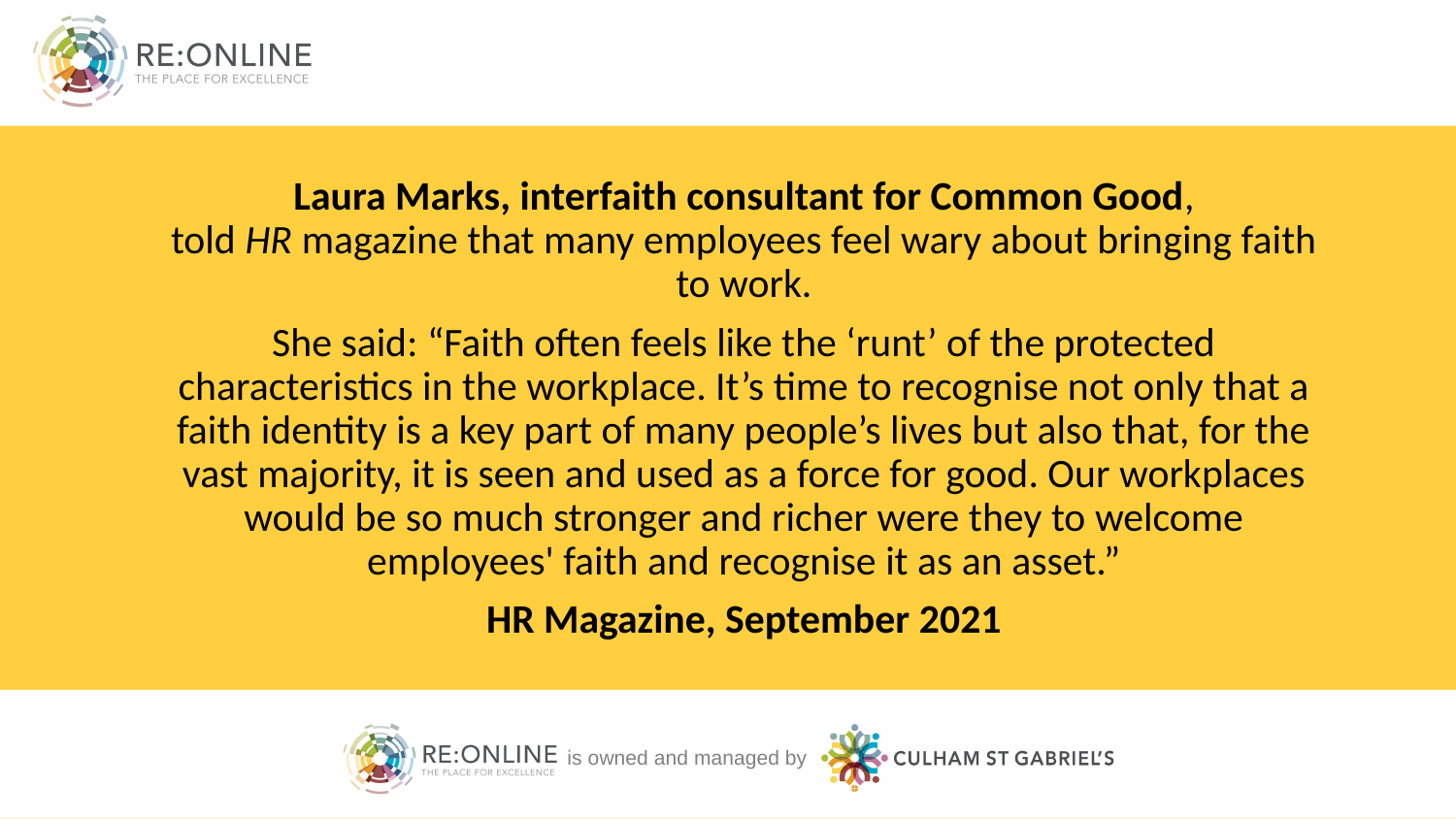

Laura Marks, interfaith consultant for Common Good, told HR magazine that many employees feel wary about bringing faith to work.
She said: “Faith often feels like the ‘runt’ of the protected characteristics in the workplace. It’s time to recognise not only that a faith identity is a key part of many people’s lives but also that, for the vast majority, it is seen and used as a force for good. Our workplaces would be so much stronger and richer were they to welcome employees' faith and recognise it as an asset.”
HR Magazine, September 2021